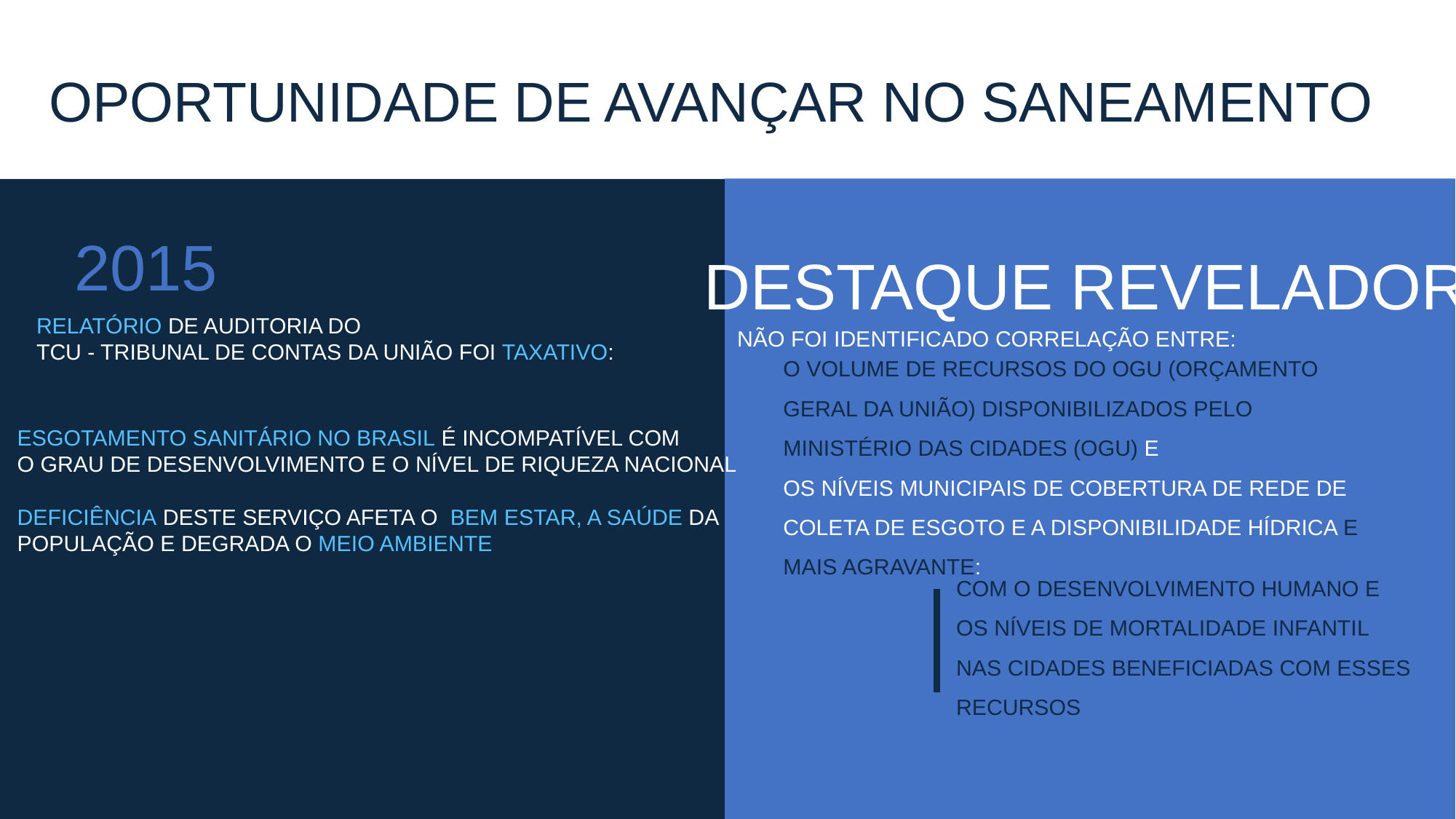

OPORTUNIDADE DE AVANÇAR NO SANEAMENTO

2015
DESTAQUE REVELADOR
NÃO FOI IDENTIFICADO CORRELAÇÃO ENTRE:
O VOLUME DE RECURSOS DO OGU (ORÇAMENTO GERAL DA UNIÃO) DISPONIBILIZADOS PELO MINISTÉRIO DAS CIDADES (OGU) E
OS NÍVEIS MUNICIPAIS DE COBERTURA DE REDE DE COLETA DE ESGOTO E A DISPONIBILIDADE HÍDRICA E MAIS AGRAVANTE:
COM O DESENVOLVIMENTO HUMANO E OS NÍVEIS DE MORTALIDADE INFANTIL NAS CIDADES BENEFICIADAS COM ESSES RECURSOS

RELATÓRIO DE AUDITORIA DO
TCU - TRIBUNAL DE CONTAS DA UNIÃO FOI TAXATIVO:
ESGOTAMENTO SANITÁRIO NO BRASIL É INCOMPATÍVEL COM
O GRAU DE DESENVOLVIMENTO E O NÍVEL DE RIQUEZA NACIONAL

DEFICIÊNCIA DESTE SERVIÇO AFETA O  BEM ESTAR, A SAÚDE DA
POPULAÇÃO E DEGRADA O MEIO AMBIENTE